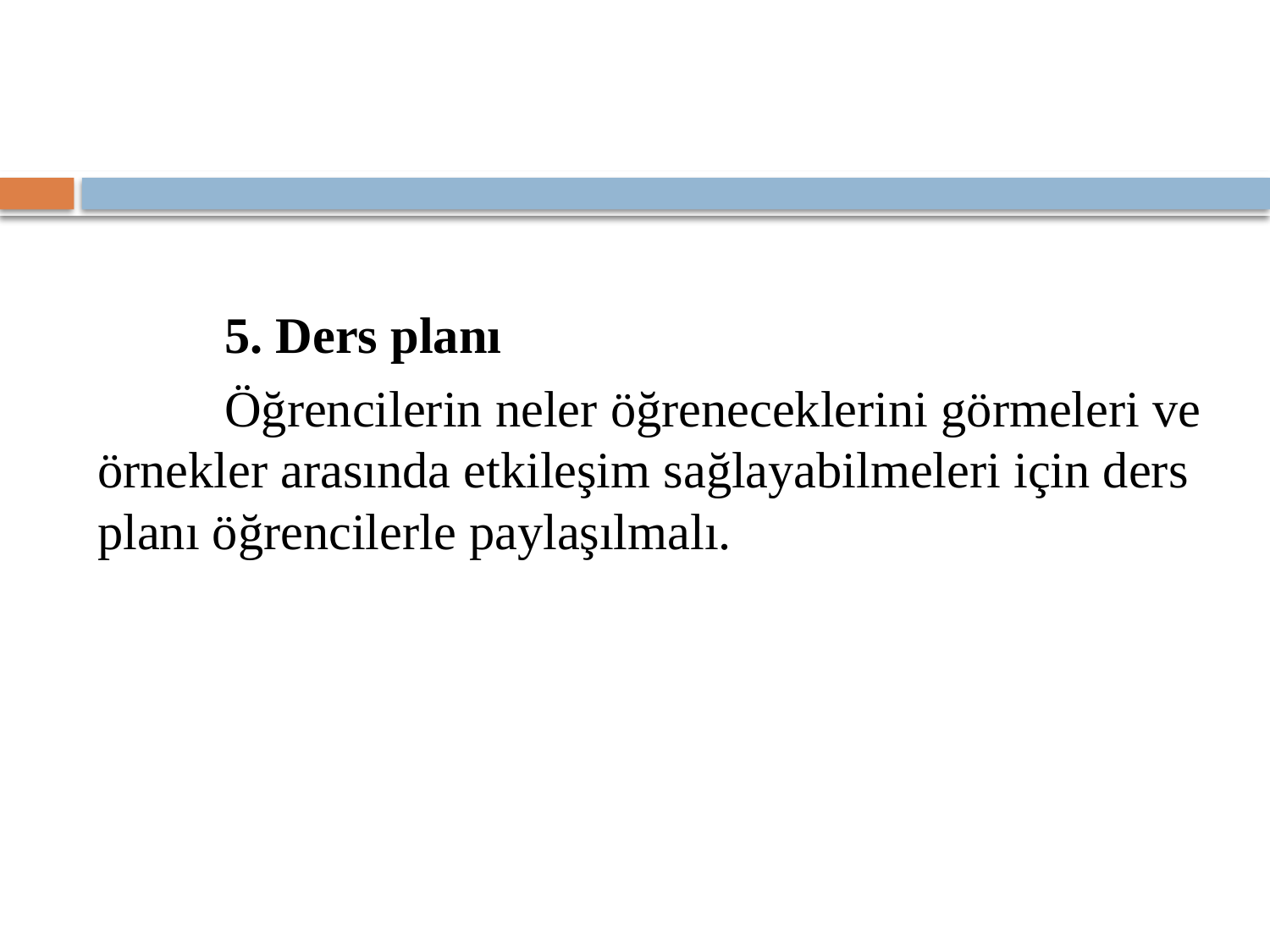

#

	5. Ders planı
	Öğrencilerin neler öğreneceklerini görmeleri ve örnekler arasında etkileşim sağlayabilmeleri için ders planı öğrencilerle paylaşılmalı.